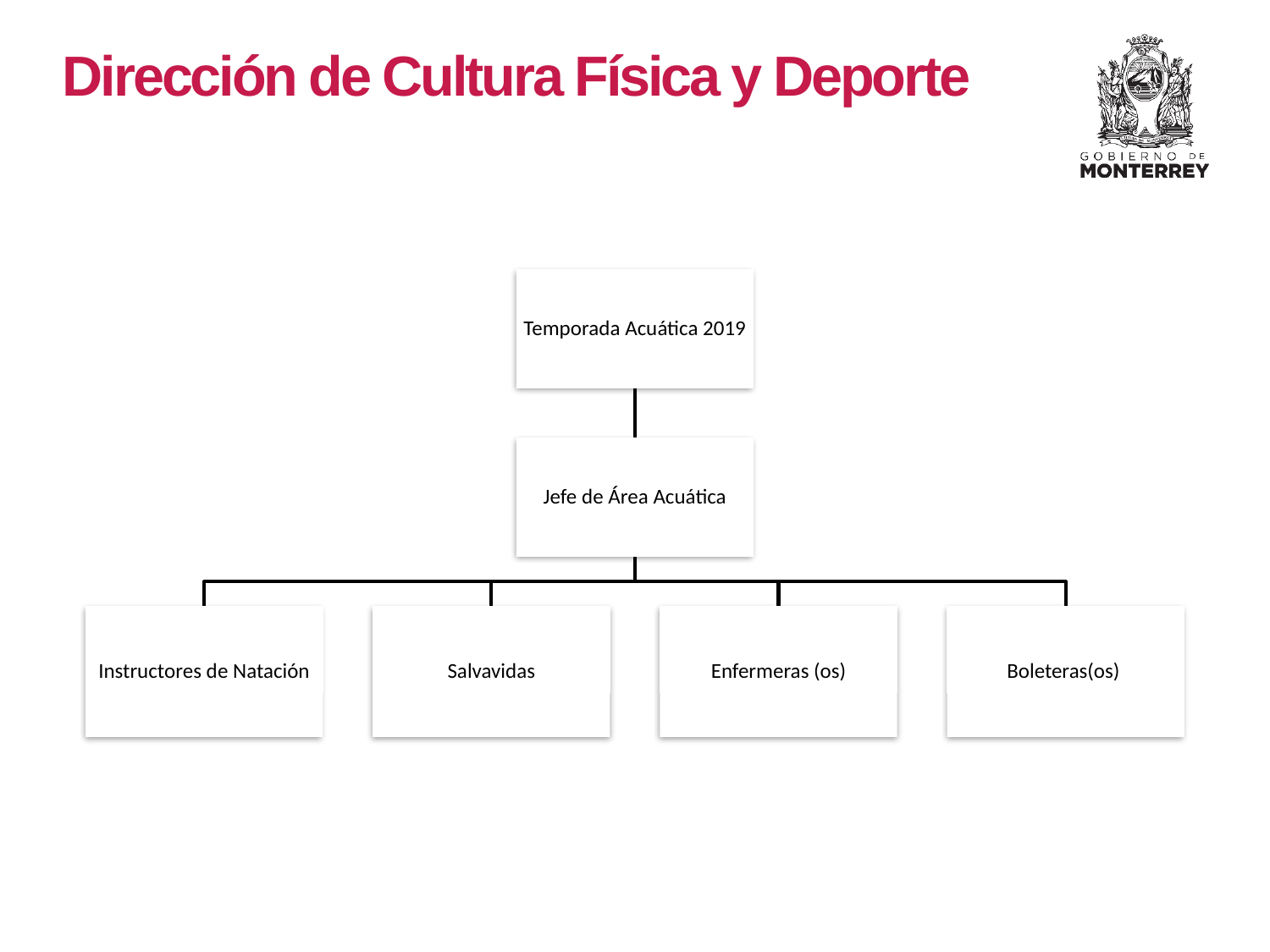

Dirección de Cultura Física y Deporte
Temporada Acuática 2019
Jefe de Área Acuática
Instructores de Natación
Salvavidas
Enfermeras (os)
Boleteras(os)